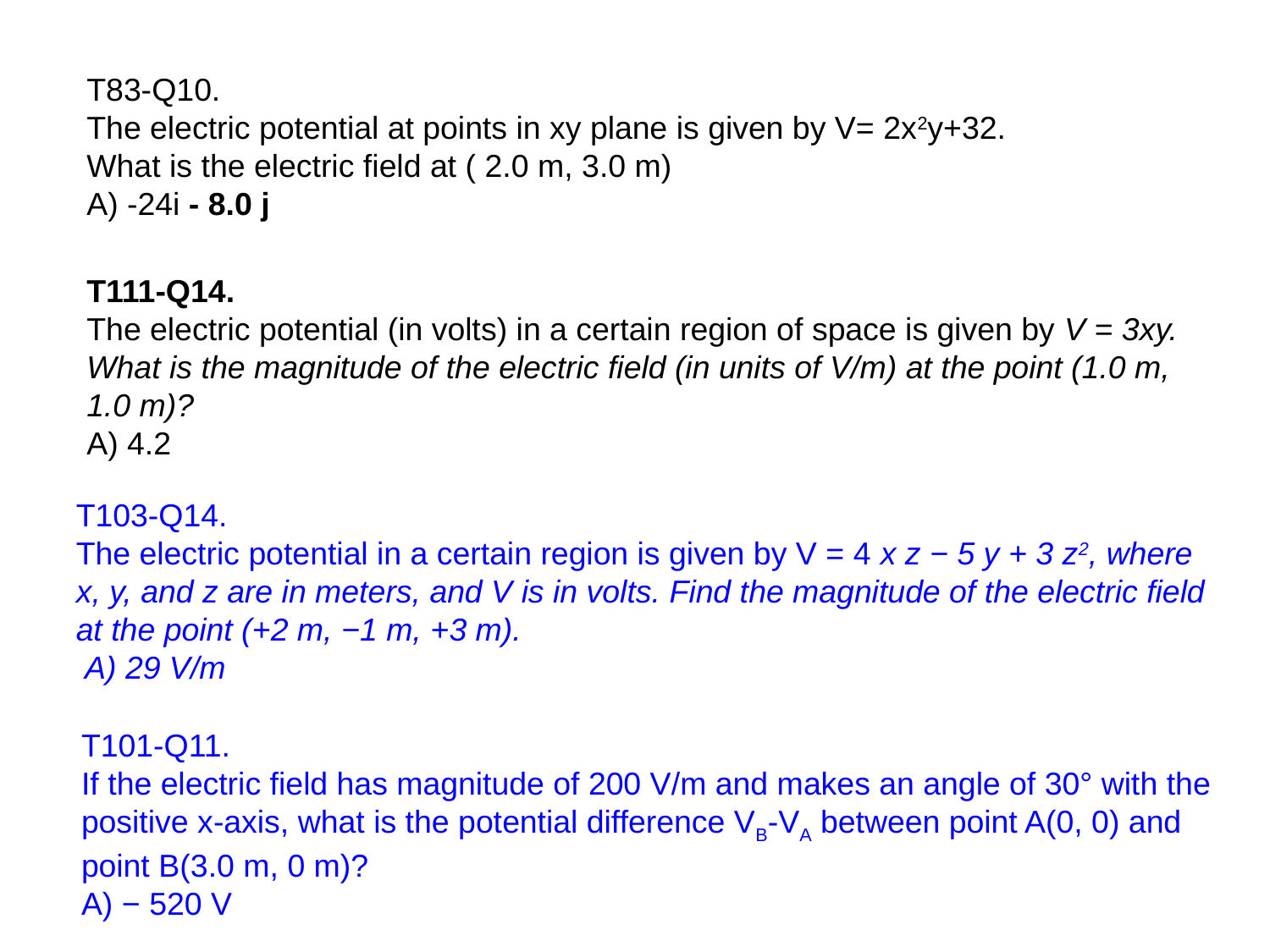

T83-Q10.
The electric potential at points in xy plane is given by V= 2x2y+32. What is the electric field at ( 2.0 m, 3.0 m)
A) -24i - 8.0 j
T111-Q14.
The electric potential (in volts) in a certain region of space is given by V = 3xy. What is the magnitude of the electric field (in units of V/m) at the point (1.0 m, 1.0 m)?
A) 4.2

T103-Q14.
The electric potential in a certain region is given by V = 4 x z − 5 y + 3 z2, where x, y, and z are in meters, and V is in volts. Find the magnitude of the electric field at the point (+2 m, −1 m, +3 m).
 A) 29 V/m
T101-Q11.
If the electric field has magnitude of 200 V/m and makes an angle of 30° with the positive x-axis, what is the potential difference VB-VA between point A(0, 0) and point B(3.0 m, 0 m)?
A) − 520 V